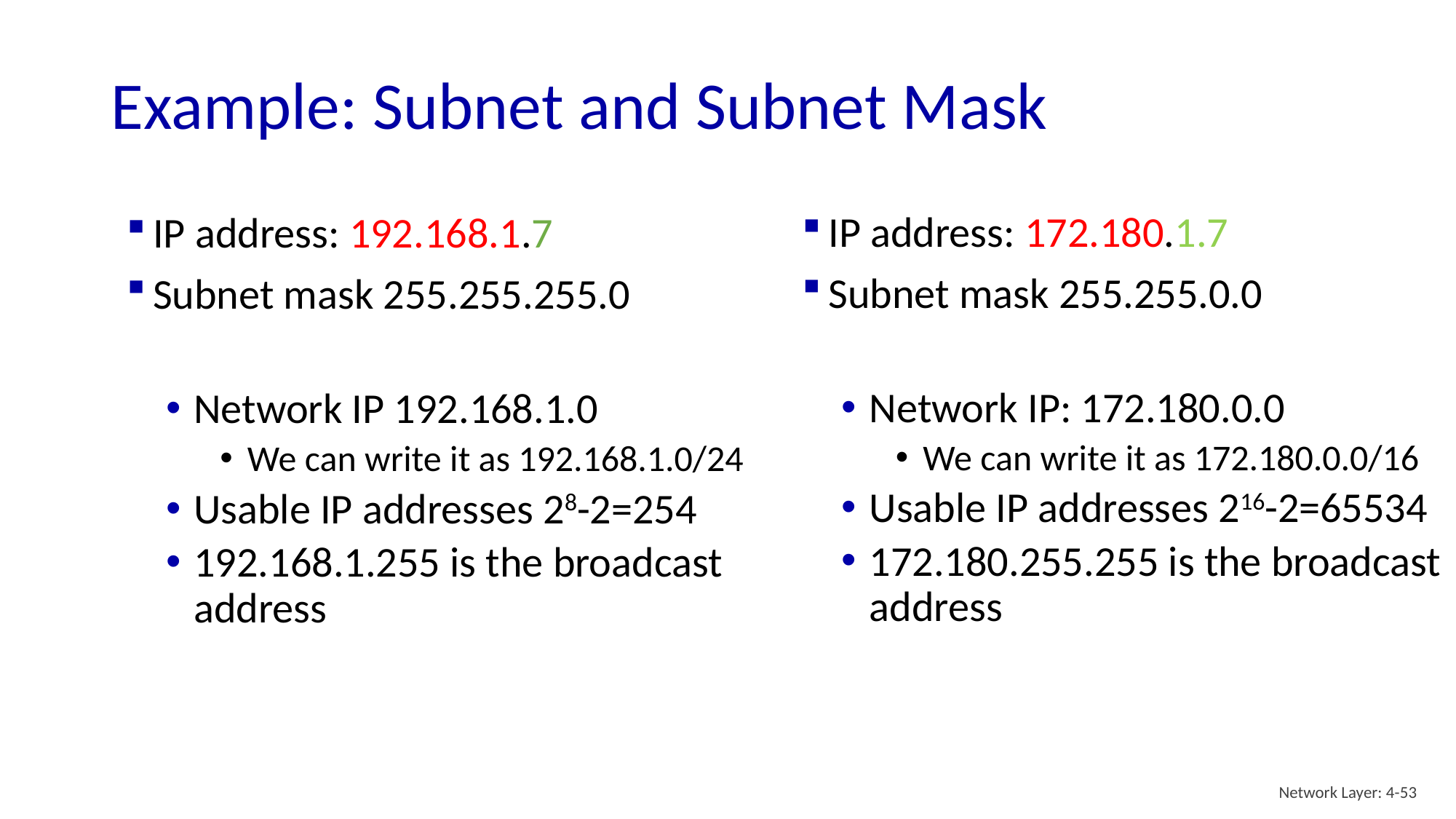

# Example: Subnet and Subnet Mask
IP address: 172.180.1.7
Subnet mask 255.255.0.0

Network IP: 172.180.0.0
We can write it as 172.180.0.0/16
Usable IP addresses 216-2=65534
172.180.255.255 is the broadcast address

IP address: 192.168.1.7
Subnet mask 255.255.255.0

Network IP 192.168.1.0
We can write it as 192.168.1.0/24
Usable IP addresses 28-2=254
192.168.1.255 is the broadcast address

Network Layer: 4-53